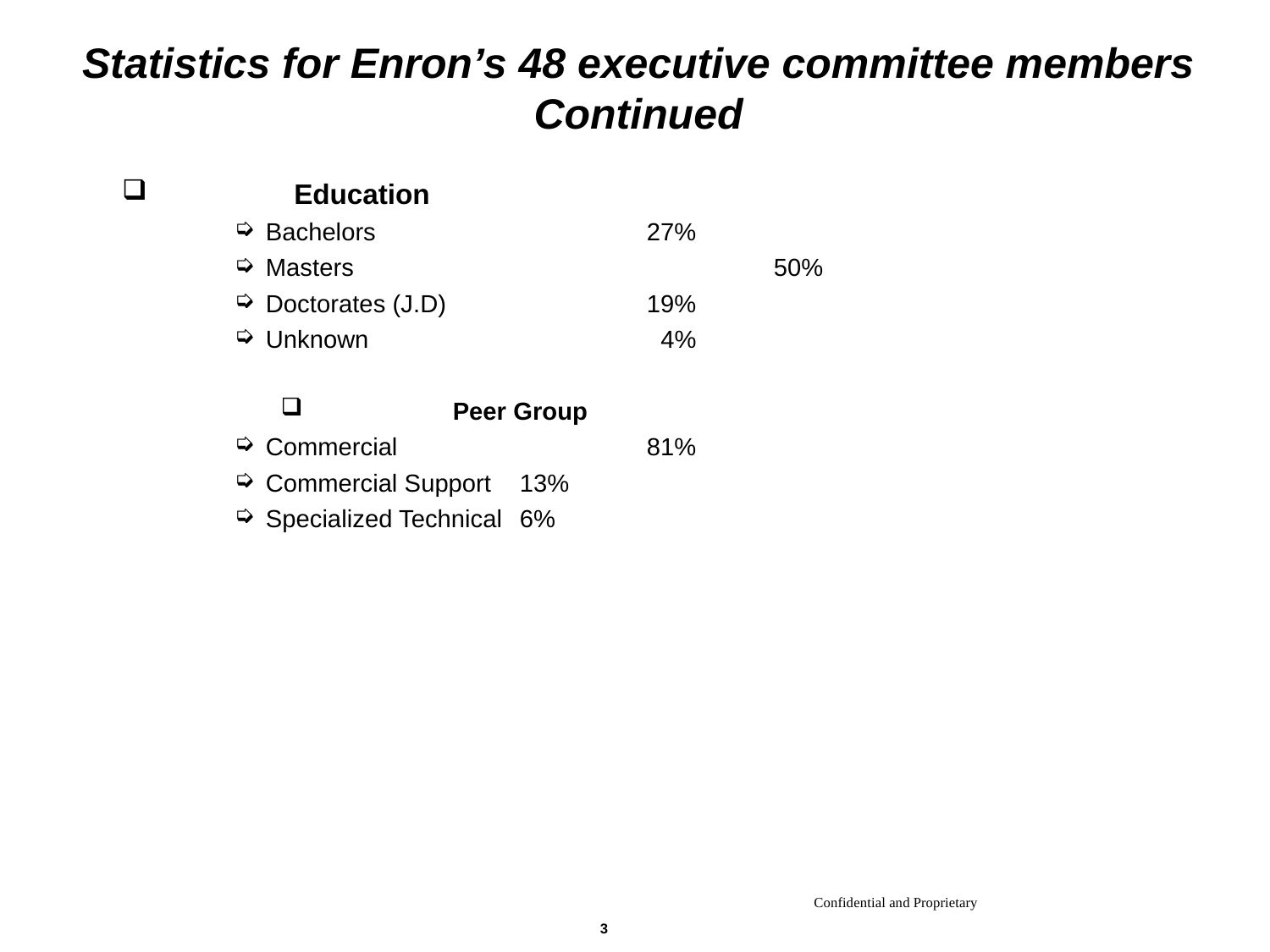

# Statistics for Enron’s 48 executive committee members Continued

    	Education
Bachelors 		27%
Masters			50%
Doctorates (J.D)		19%
Unknown		  4%

	Peer Group
Commercial		81%
Commercial Support	13%
Specialized Technical	6%